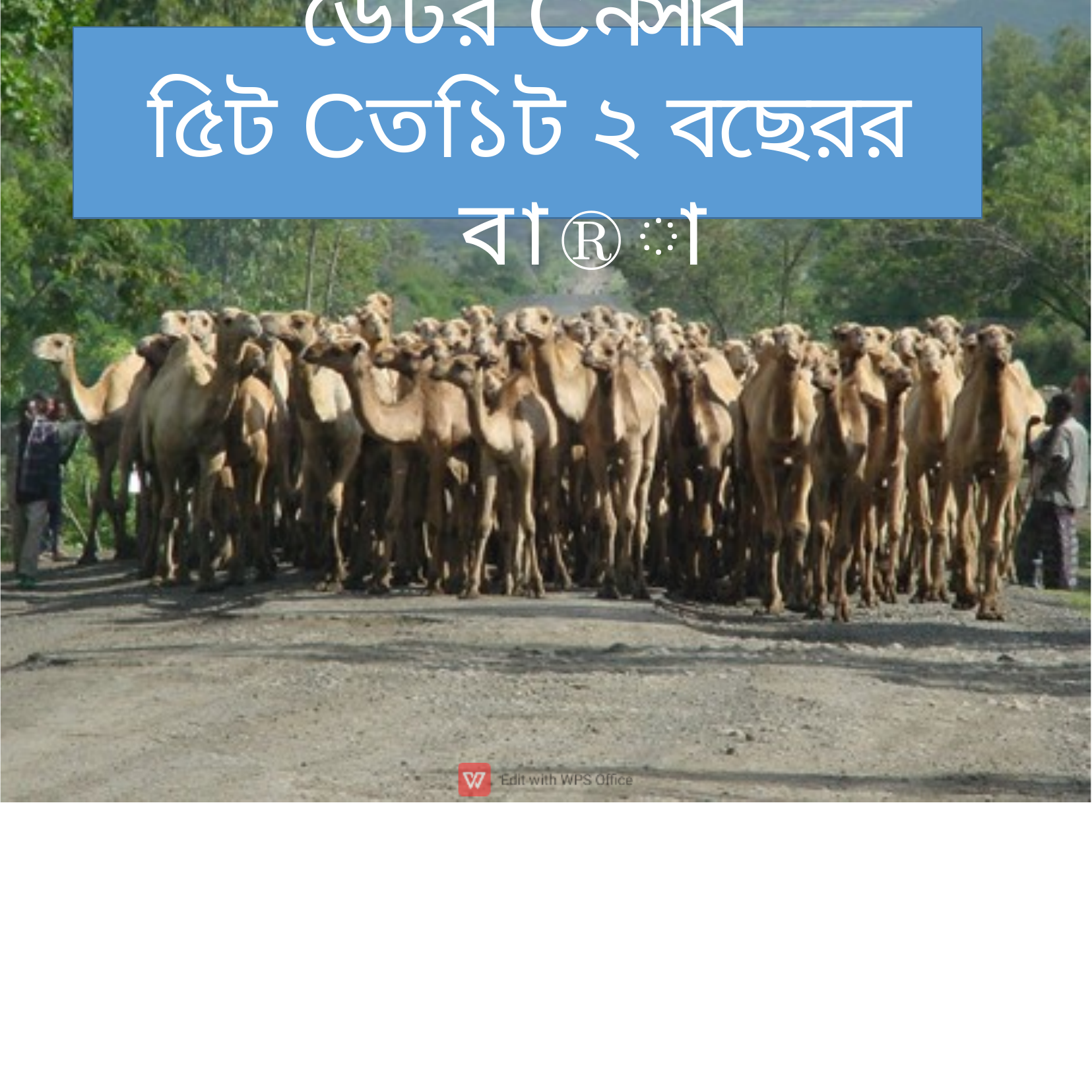

# উেটর Cনসাব
৫িট Cত ১িট ২ বছেরর  বা®া